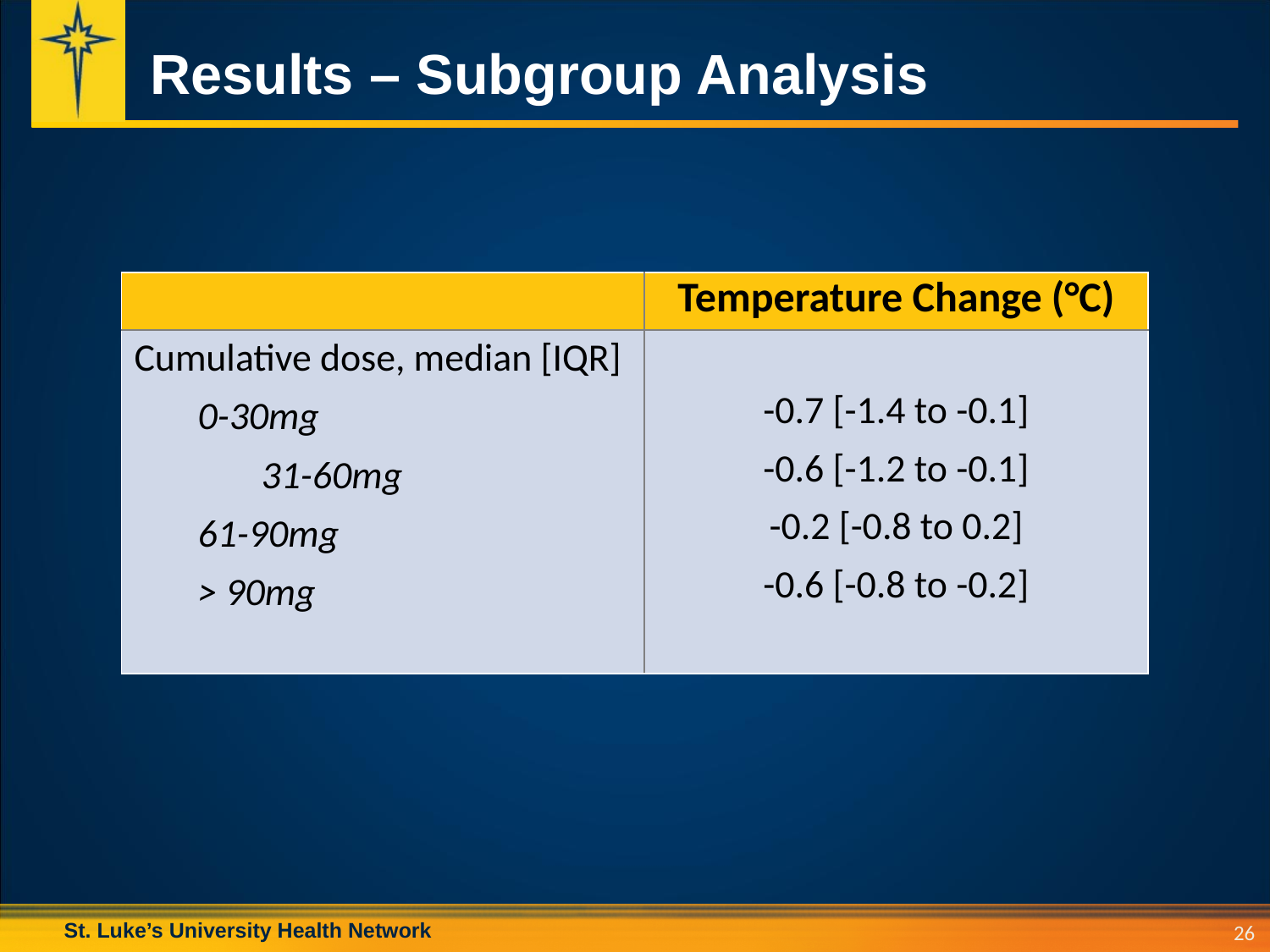

# Results – Subgroup Analysis
|  | Temperature Change (°C) |
| --- | --- |
| Cumulative dose, median [IQR] 0-30mg 31-60mg 61-90mg > 90mg | -0.7 [-1.4 to -0.1] -0.6 [-1.2 to -0.1] -0.2 [-0.8 to 0.2] -0.6 [-0.8 to -0.2] |
26